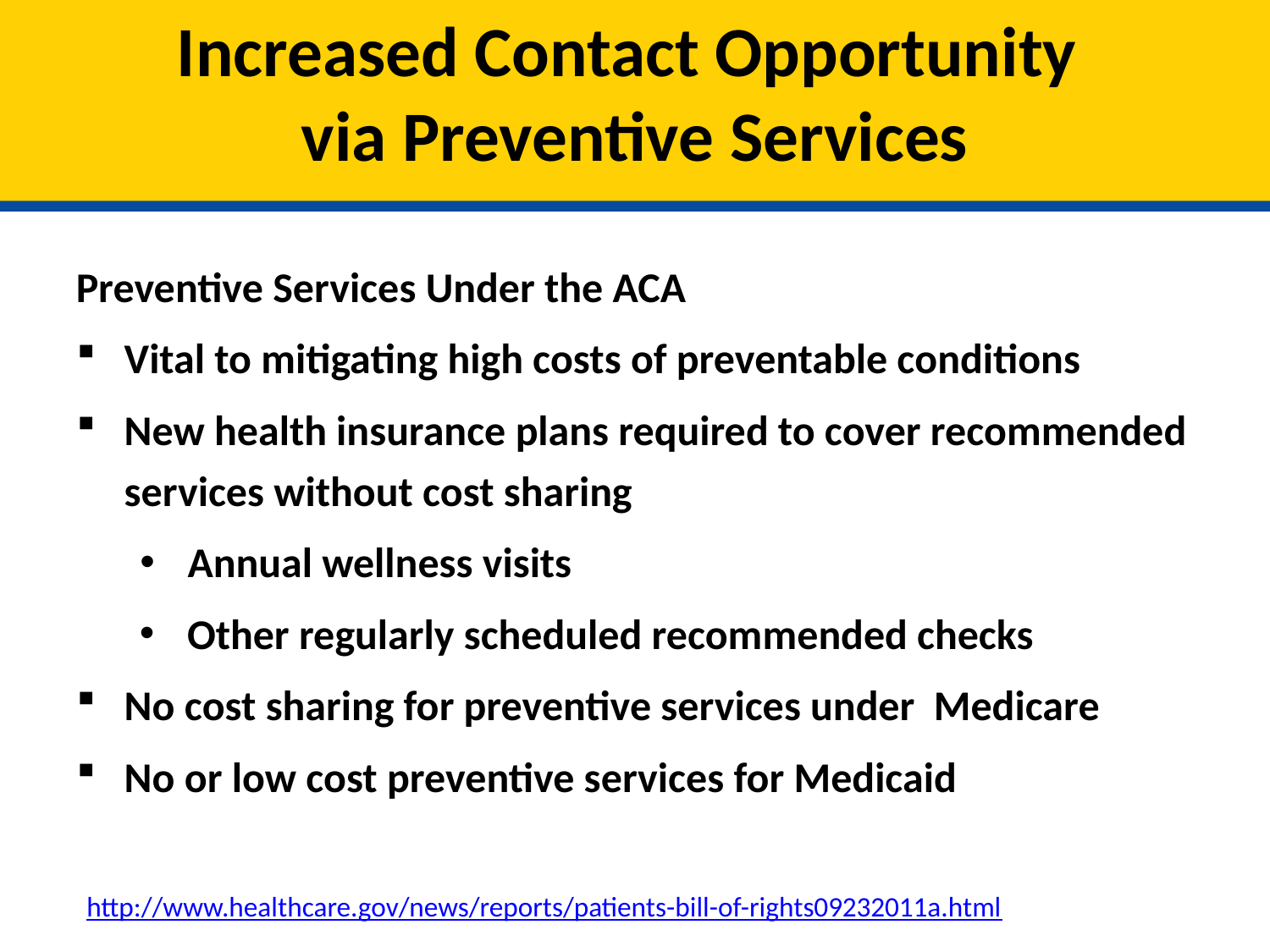

# Increased Contact Opportunity via Preventive Services
Preventive Services Under the ACA
Vital to mitigating high costs of preventable conditions
New health insurance plans required to cover recommended services without cost sharing
Annual wellness visits
Other regularly scheduled recommended checks
No cost sharing for preventive services under  Medicare
No or low cost preventive services for Medicaid

http://www.healthcare.gov/news/reports/patients-bill-of-rights09232011a.html